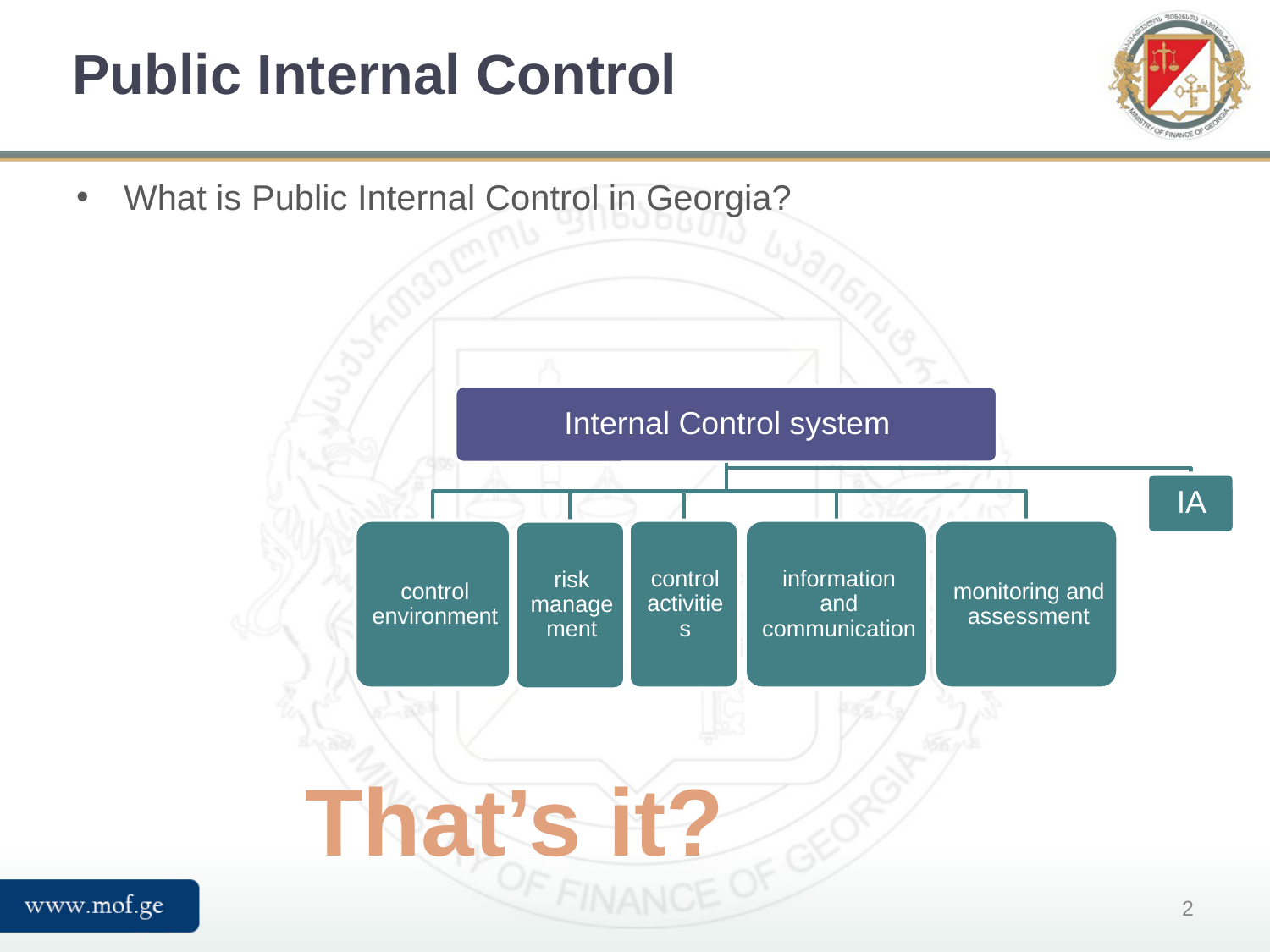

# Public Internal Control
What is Public Internal Control in Georgia?
Internal Control system
control environment
risk management
control activities
information and communication
monitoring and assessment
IA
That’s it?
2